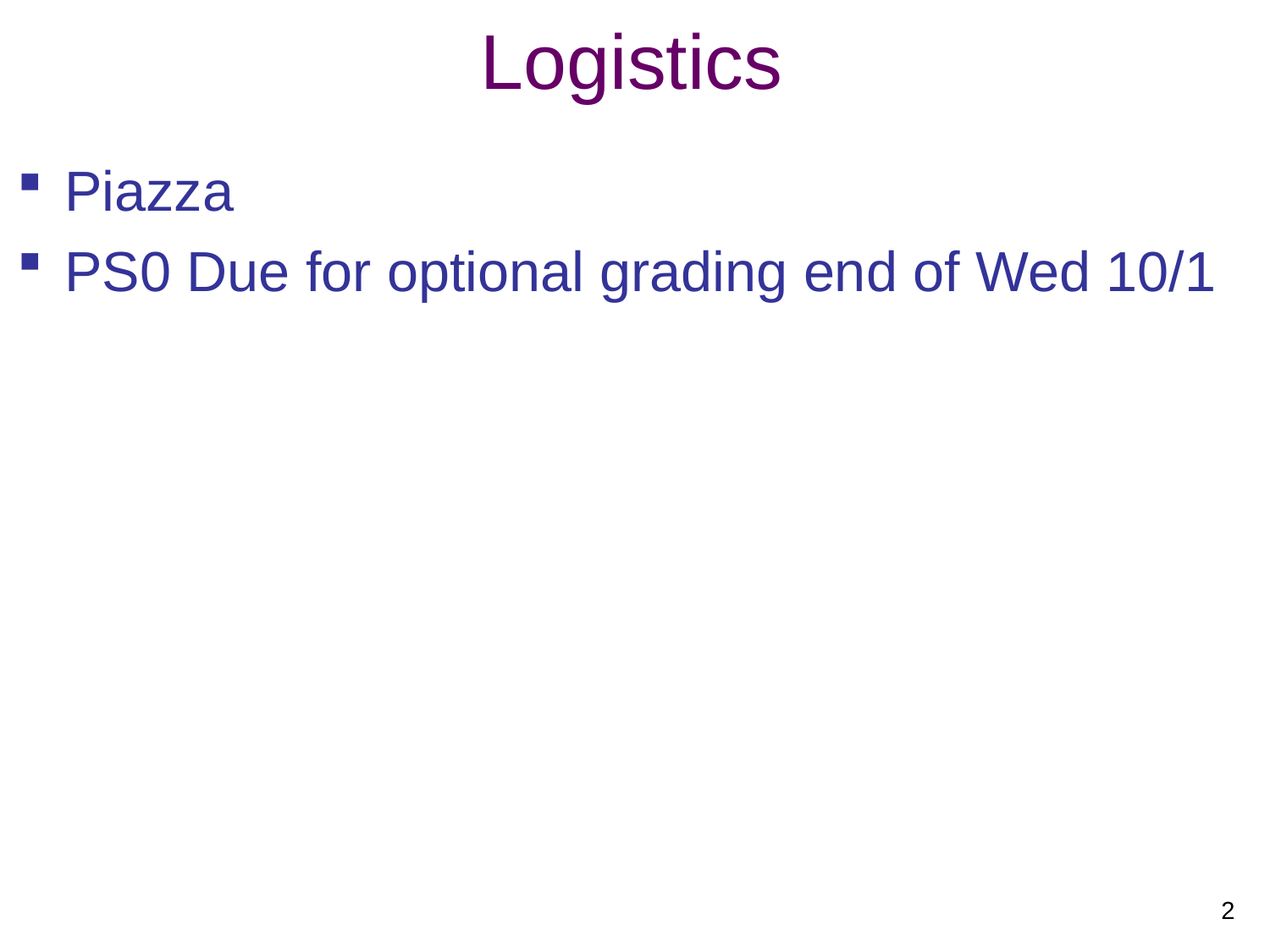

# Logistics
Piazza
PS0 Due for optional grading end of Wed 10/1
2